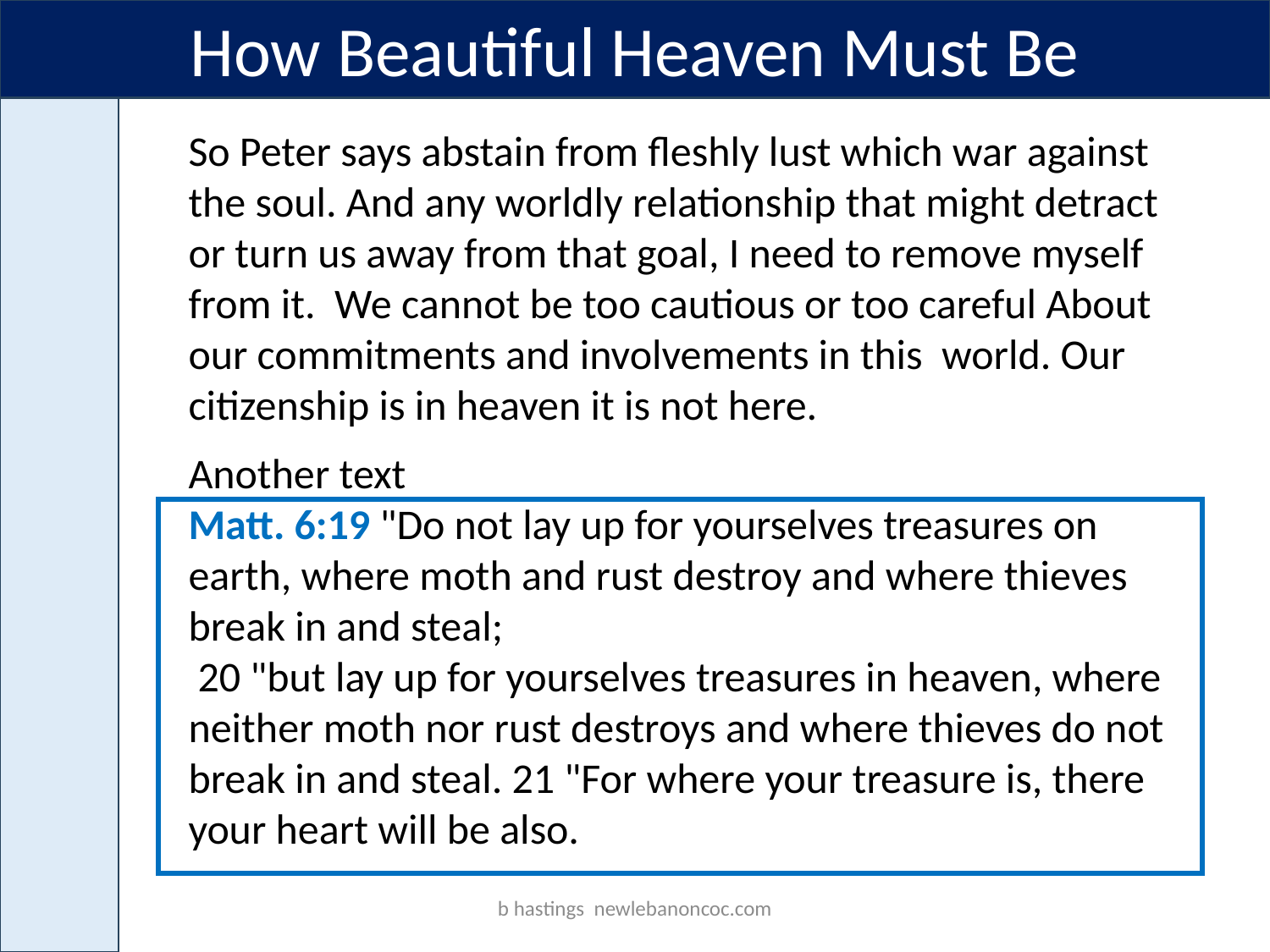

How Beautiful Heaven Must Be
So Peter says abstain from fleshly lust which war against the soul. And any worldly relationship that might detract or turn us away from that goal, I need to remove myself from it.  We cannot be too cautious or too careful About our commitments and involvements in this  world. Our citizenship is in heaven it is not here.
Another text
Matt. 6:19 "Do not lay up for yourselves treasures on earth, where moth and rust destroy and where thieves break in and steal;
 20 "but lay up for yourselves treasures in heaven, where neither moth nor rust destroys and where thieves do not break in and steal. 21 "For where your treasure is, there your heart will be also.

b hastings  newlebanoncoc.com